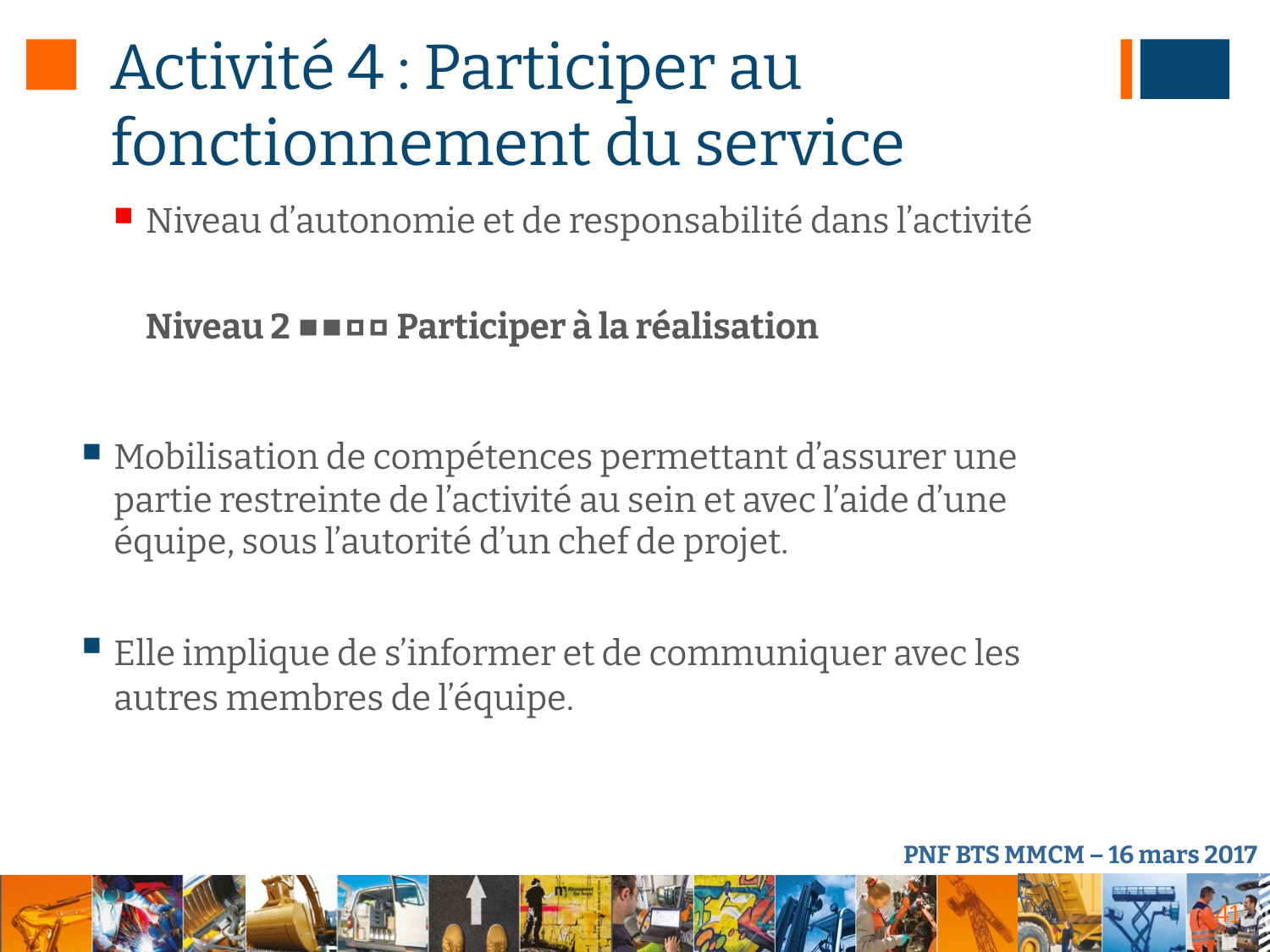

# Activité 4 : Participer au fonctionnement du service
Niveau d’autonomie et de responsabilité dans l’activité

Niveau 2 ■■□□ Participer à la réalisation

Mobilisation de compétences permettant d’assurer une partie restreinte de l’activité au sein et avec l’aide d’une équipe, sous l’autorité d’un chef de projet.

Elle implique de s’informer et de communiquer avec les autres membres de l’équipe.
41